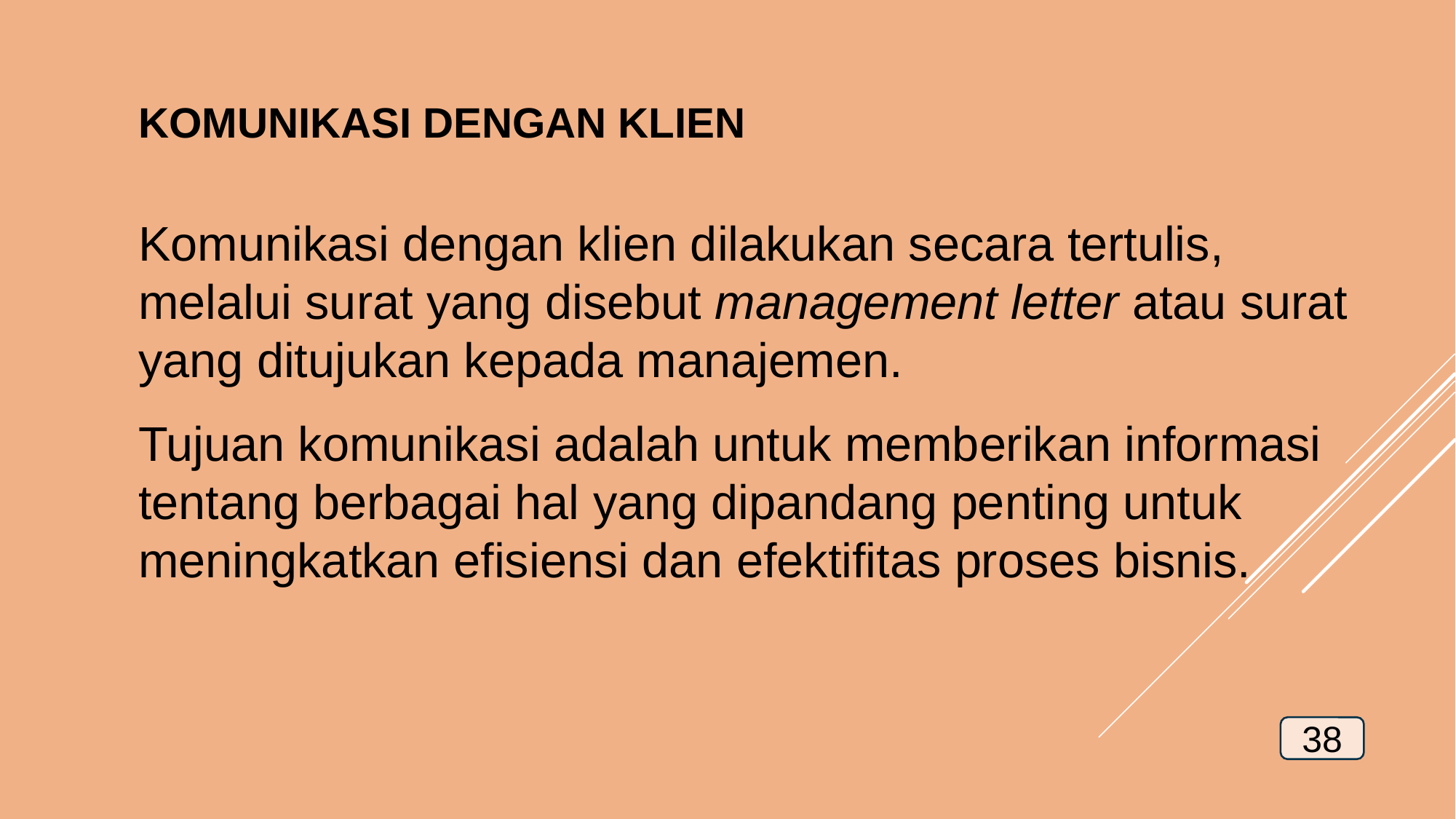

KOMUNIKASI DENGAN KLIEN
Komunikasi dengan klien dilakukan secara tertulis, melalui surat yang disebut management letter atau surat yang ditujukan kepada manajemen.

Tujuan komunikasi adalah untuk memberikan informasi tentang berbagai hal yang dipandang penting untuk meningkatkan efisiensi dan efektifitas proses bisnis.